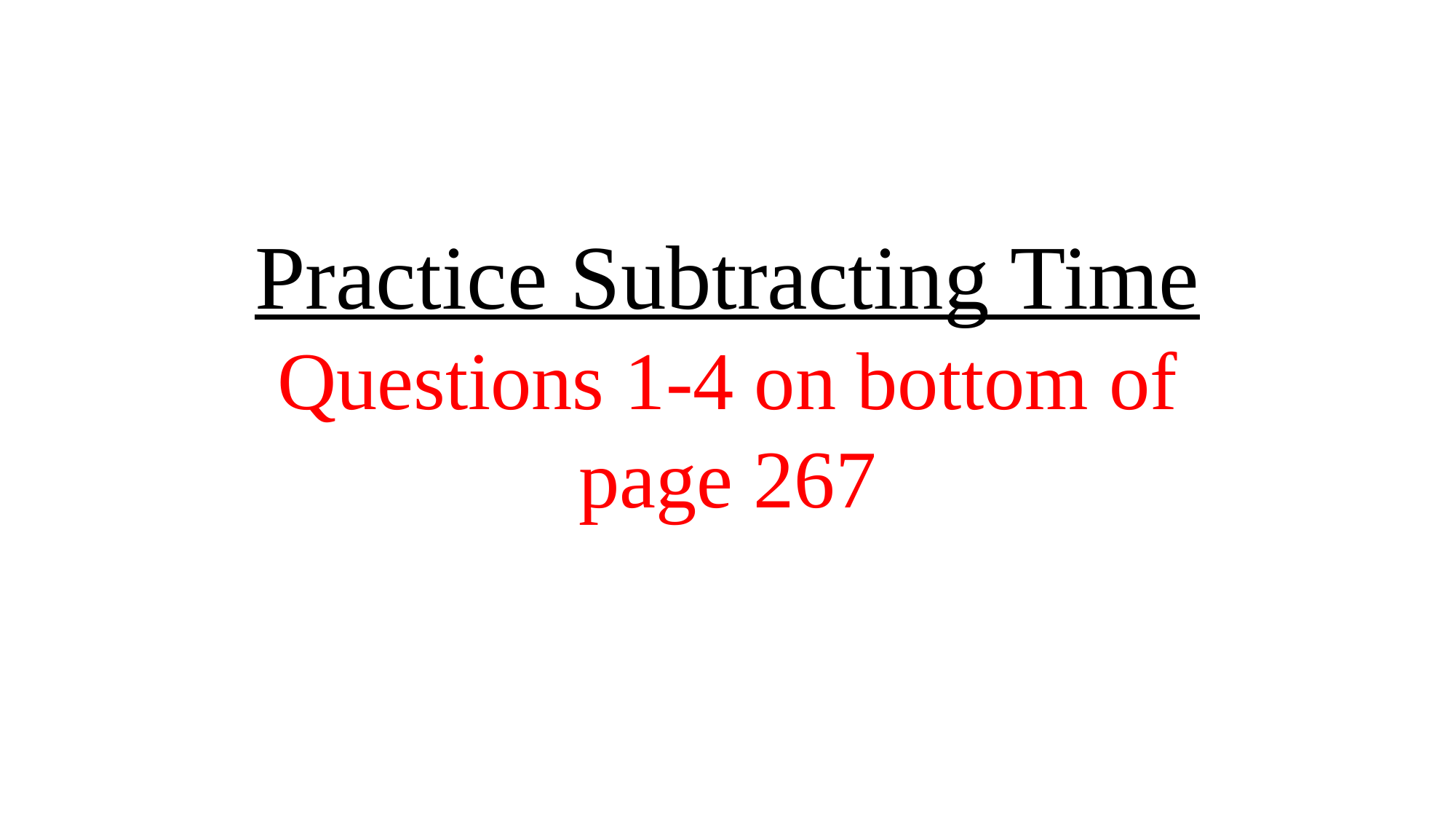

Practice Subtracting Time
Questions 1-4 on bottom of page 267